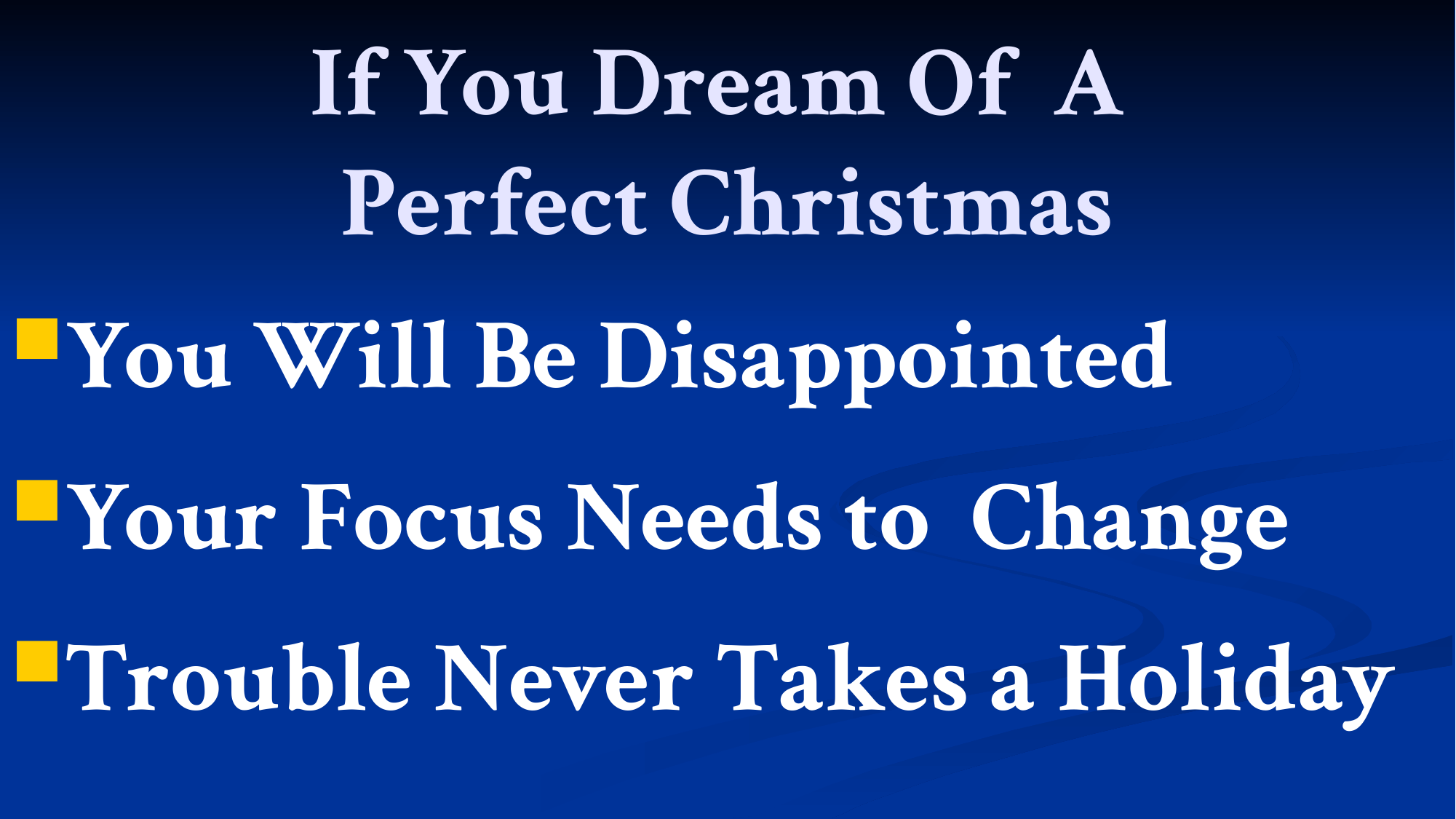

# If You Dream Of  A Perfect Christmas
You Will Be Disappointed

Your Focus Needs to  Change

Trouble Never Takes a Holiday